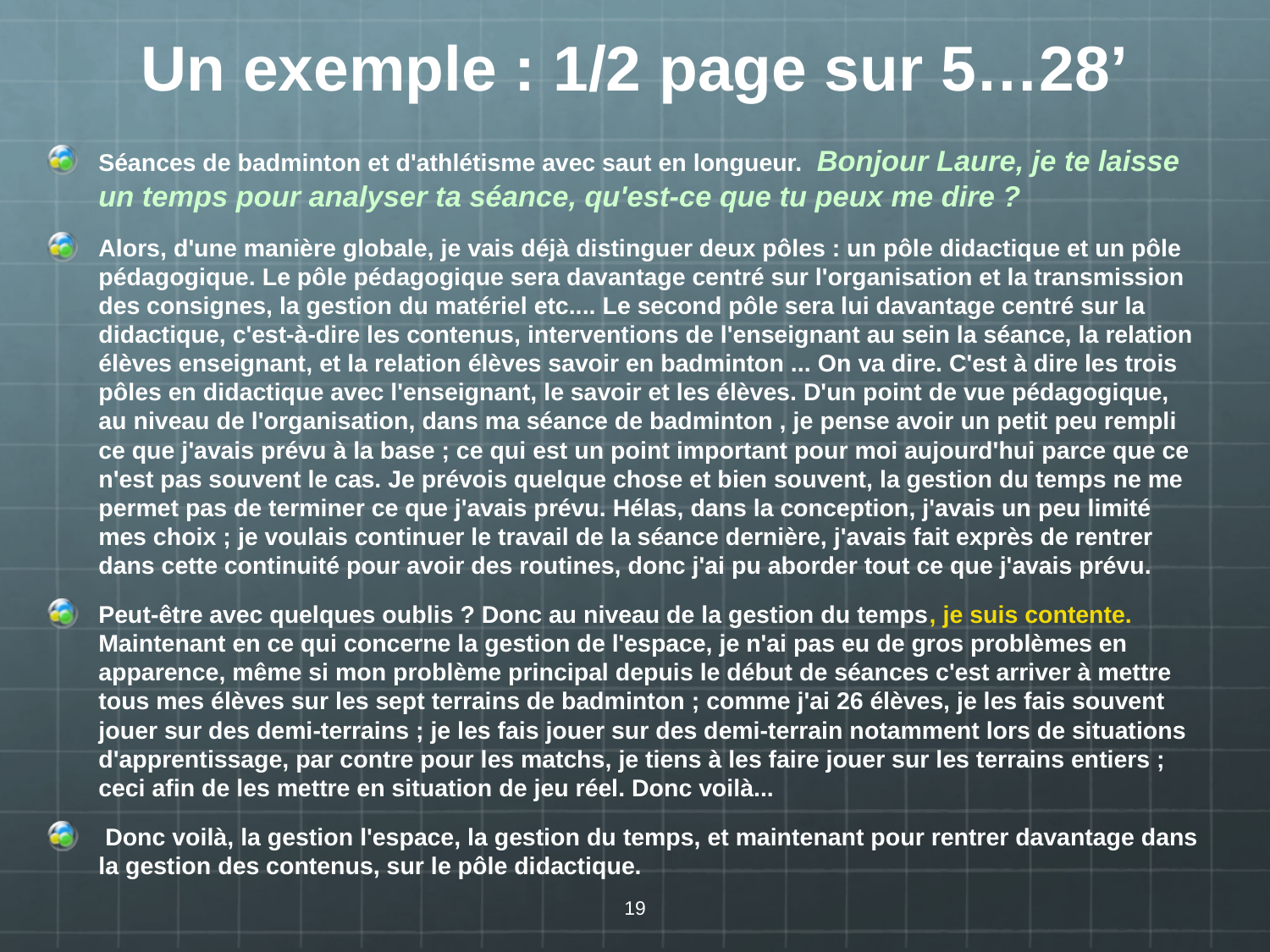

# Un exemple : 1/2 page sur 5…28’
Séances de badminton et d'athlétisme avec saut en longueur.  Bonjour Laure, je te laisse un temps pour analyser ta séance, qu'est-ce que tu peux me dire ?
Alors, d'une manière globale, je vais déjà distinguer deux pôles : un pôle didactique et un pôle pédagogique. Le pôle pédagogique sera davantage centré sur l'organisation et la transmission des consignes, la gestion du matériel etc.... Le second pôle sera lui davantage centré sur la didactique, c'est-à-dire les contenus, interventions de l'enseignant au sein la séance, la relation élèves enseignant, et la relation élèves savoir en badminton ... On va dire. C'est à dire les trois pôles en didactique avec l'enseignant, le savoir et les élèves. D'un point de vue pédagogique, au niveau de l'organisation, dans ma séance de badminton , je pense avoir un petit peu rempli ce que j'avais prévu à la base ; ce qui est un point important pour moi aujourd'hui parce que ce n'est pas souvent le cas. Je prévois quelque chose et bien souvent, la gestion du temps ne me permet pas de terminer ce que j'avais prévu. Hélas, dans la conception, j'avais un peu limité mes choix ; je voulais continuer le travail de la séance dernière, j'avais fait exprès de rentrer dans cette continuité pour avoir des routines, donc j'ai pu aborder tout ce que j'avais prévu.
Peut-être avec quelques oublis ? Donc au niveau de la gestion du temps, je suis contente. Maintenant en ce qui concerne la gestion de l'espace, je n'ai pas eu de gros problèmes en apparence, même si mon problème principal depuis le début de séances c'est arriver à mettre tous mes élèves sur les sept terrains de badminton ; comme j'ai 26 élèves, je les fais souvent jouer sur des demi-terrains ; je les fais jouer sur des demi-terrain notamment lors de situations d'apprentissage, par contre pour les matchs, je tiens à les faire jouer sur les terrains entiers ; ceci afin de les mettre en situation de jeu réel. Donc voilà...
 Donc voilà, la gestion l'espace, la gestion du temps, et maintenant pour rentrer davantage dans la gestion des contenus, sur le pôle didactique.
19